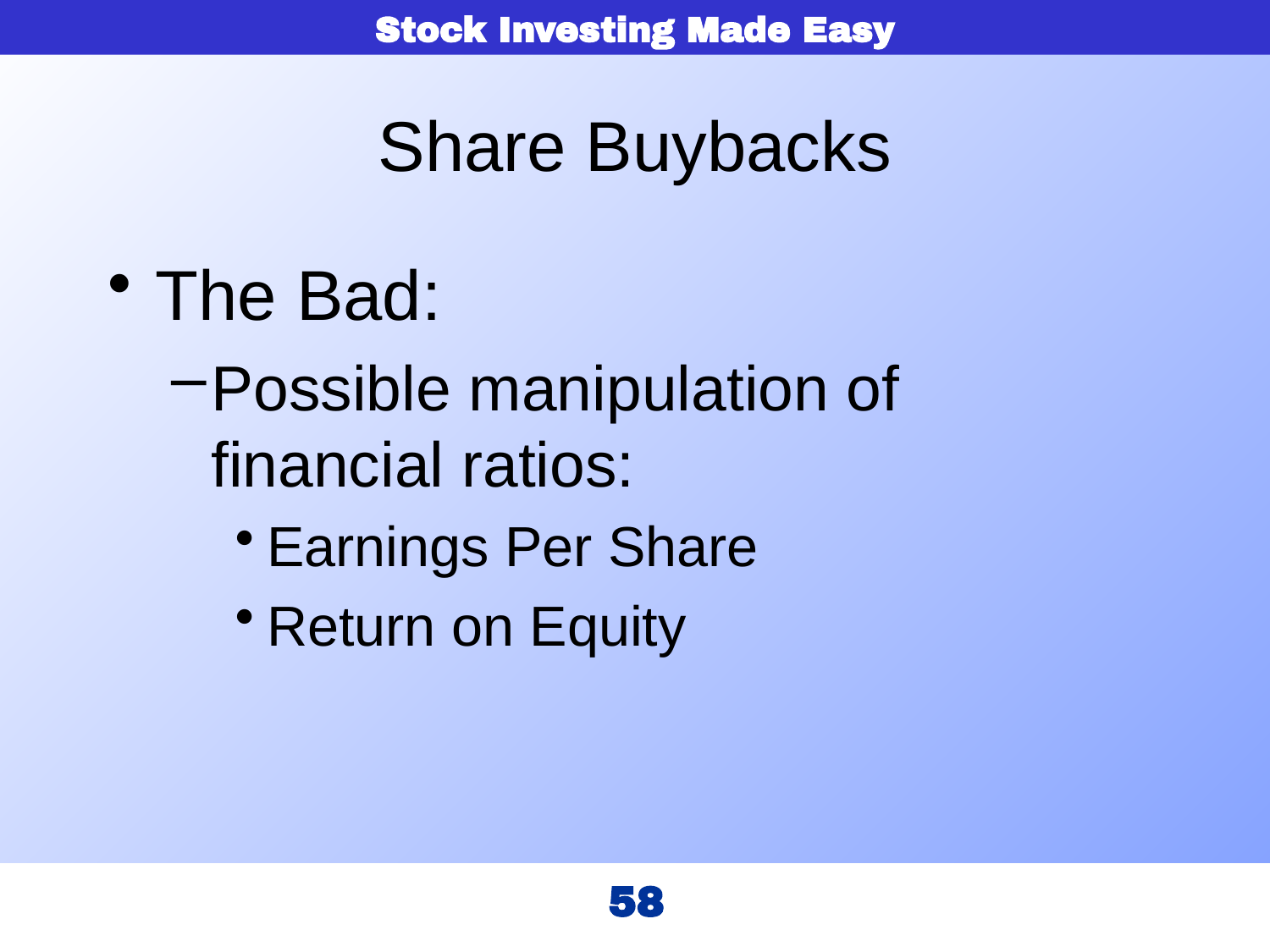

# Share Buybacks
The Bad:
Possible manipulation of
financial ratios:
Earnings Per Share
Return on Equity
58